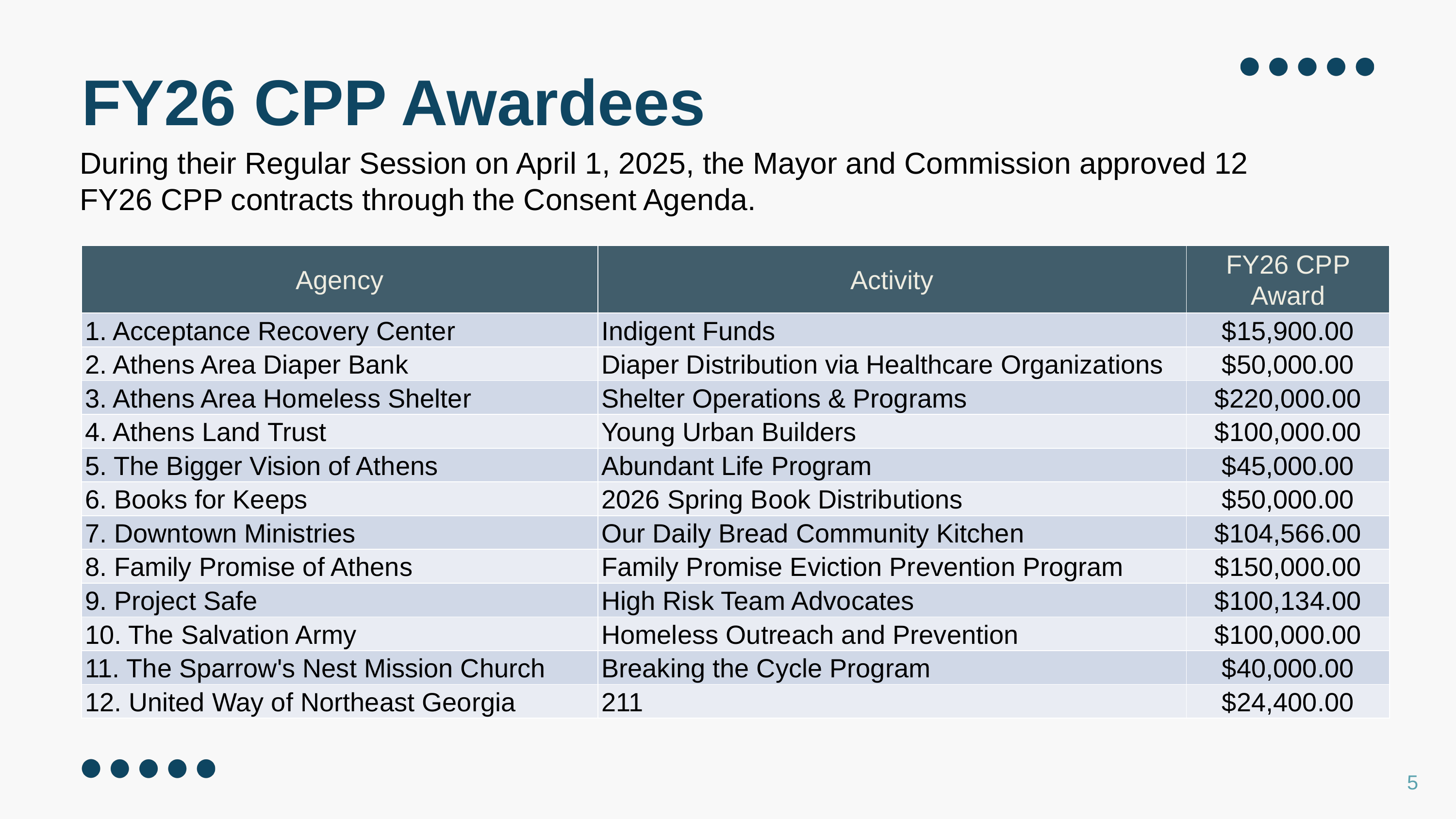

FY26 CPP Awardees

During their Regular Session on April 1, 2025, the Mayor and Commission approved 12 FY26 CPP contracts through the Consent Agenda.
| Agency | Activity | FY26 CPP Award |
| --- | --- | --- |
| 1. Acceptance Recovery Center | Indigent Funds | $15,900.00 |
| 2. Athens Area Diaper Bank | Diaper Distribution via Healthcare Organizations | $50,000.00 |
| 3. Athens Area Homeless Shelter | Shelter Operations & Programs | $220,000.00 |
| 4. Athens Land Trust | Young Urban Builders | $100,000.00 |
| 5. The Bigger Vision of Athens | Abundant Life Program | $45,000.00 |
| 6. Books for Keeps | 2026 Spring Book Distributions | $50,000.00 |
| 7. Downtown Ministries | Our Daily Bread Community Kitchen | $104,566.00 |
| 8. Family Promise of Athens | Family Promise Eviction Prevention Program | $150,000.00 |
| 9. Project Safe | High Risk Team Advocates | $100,134.00 |
| 10. The Salvation Army | Homeless Outreach and Prevention | $100,000.00 |
| 11. The Sparrow's Nest Mission Church | Breaking the Cycle Program | $40,000.00 |
| 12. United Way of Northeast Georgia | 211 | $24,400.00 |

5